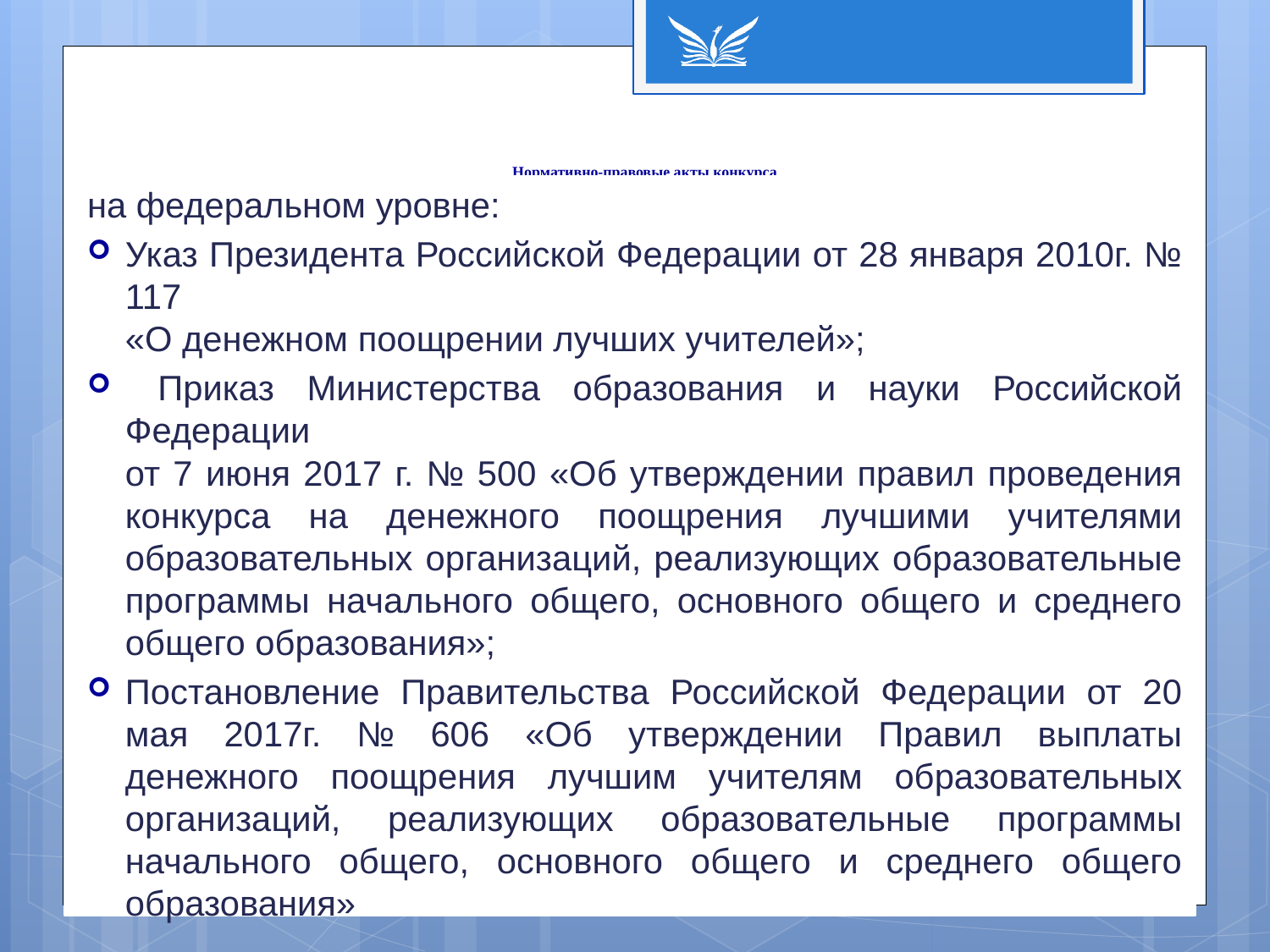

# Нормативно-правовые акты конкурса
на федеральном уровне:
Указ Президента Российской Федерации от 28 января 2010г. № 117
«О денежном поощрении лучших учителей»;
 Приказ Министерства образования и науки Российской Федерации
от 7 июня 2017 г. № 500 «Об утверждении правил проведения конкурса на денежного поощрения лучшими учителями образовательных организаций, реализующих образовательные программы начального общего, основного общего и среднего общего образования»;
Постановление Правительства Российской Федерации от 20 мая 2017г. № 606 «Об утверждении Правил выплаты денежного поощрения лучшим учителям образовательных организаций, реализующих образовательные программы начального общего, основного общего и среднего общего образования»